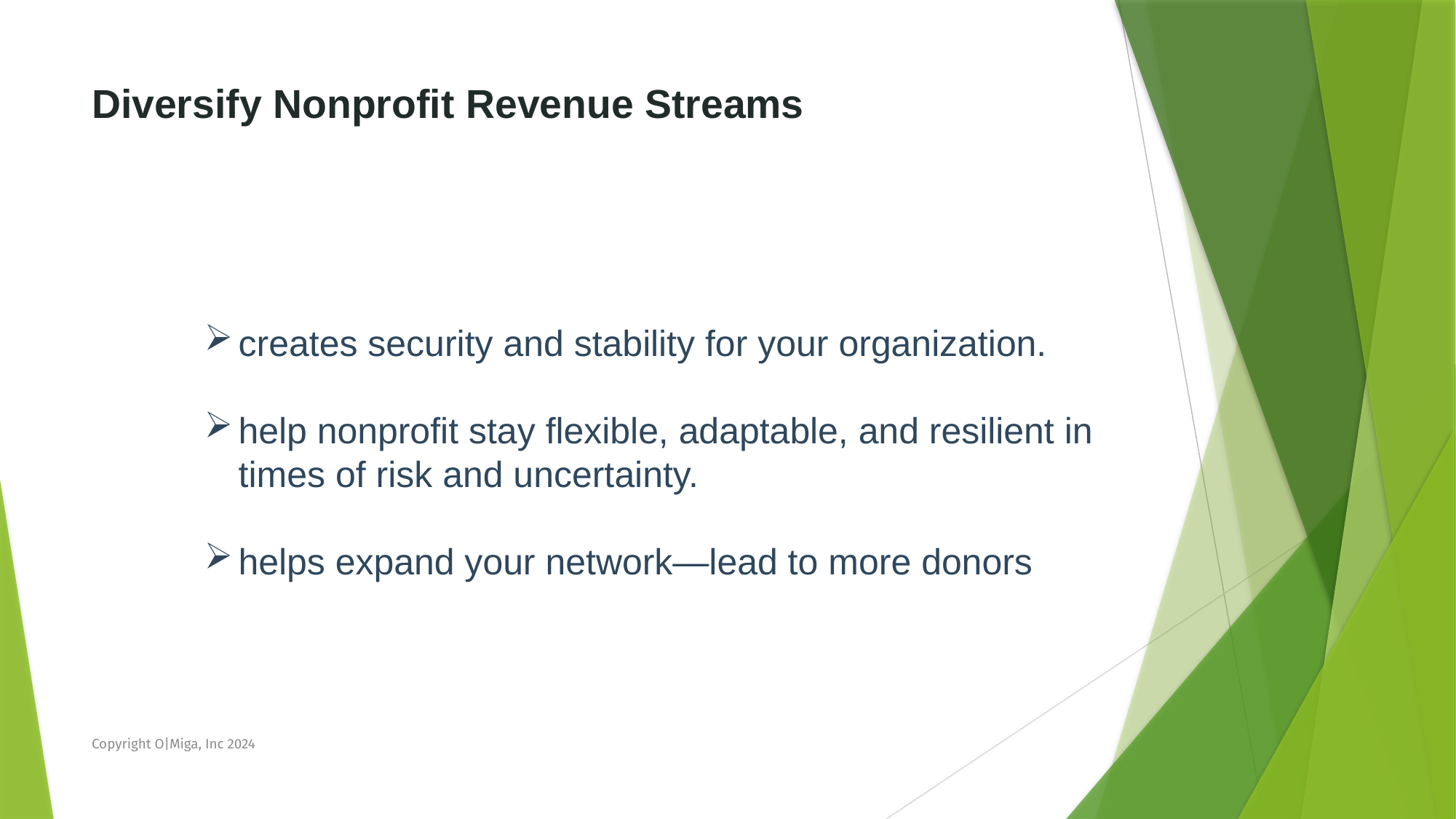

# Diversify Nonprofit Revenue Streams
creates security and stability for your organization.

help nonprofit stay flexible, adaptable, and resilient in times of risk and uncertainty.

helps expand your network—lead to more donors
Copyright O|Miga, Inc 2024